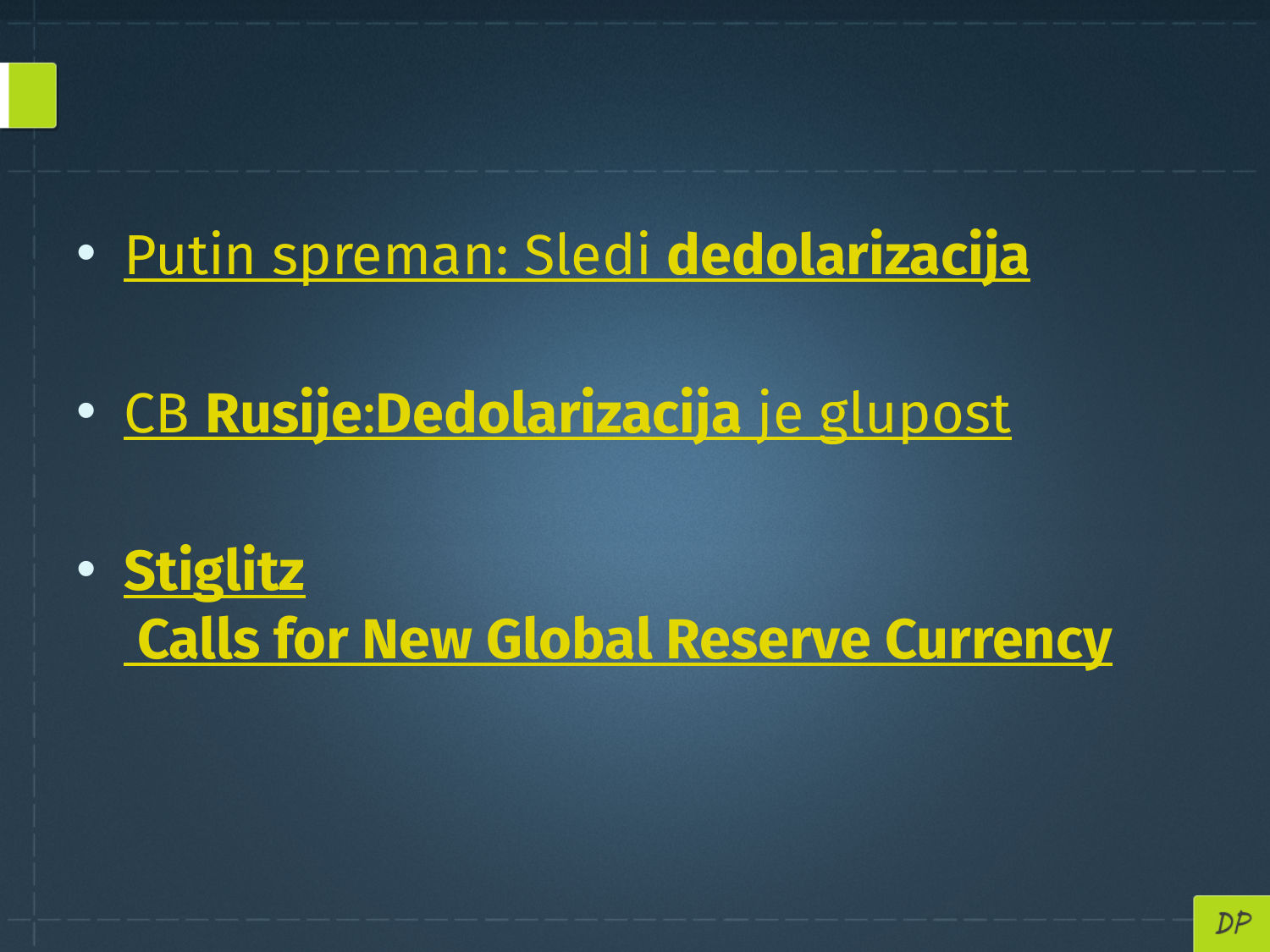

#
Putin spreman: Sledi dedolarizacija

CB Rusije:Dedolarizacija je glupost

Stiglitz Calls for New Global Reserve Currency